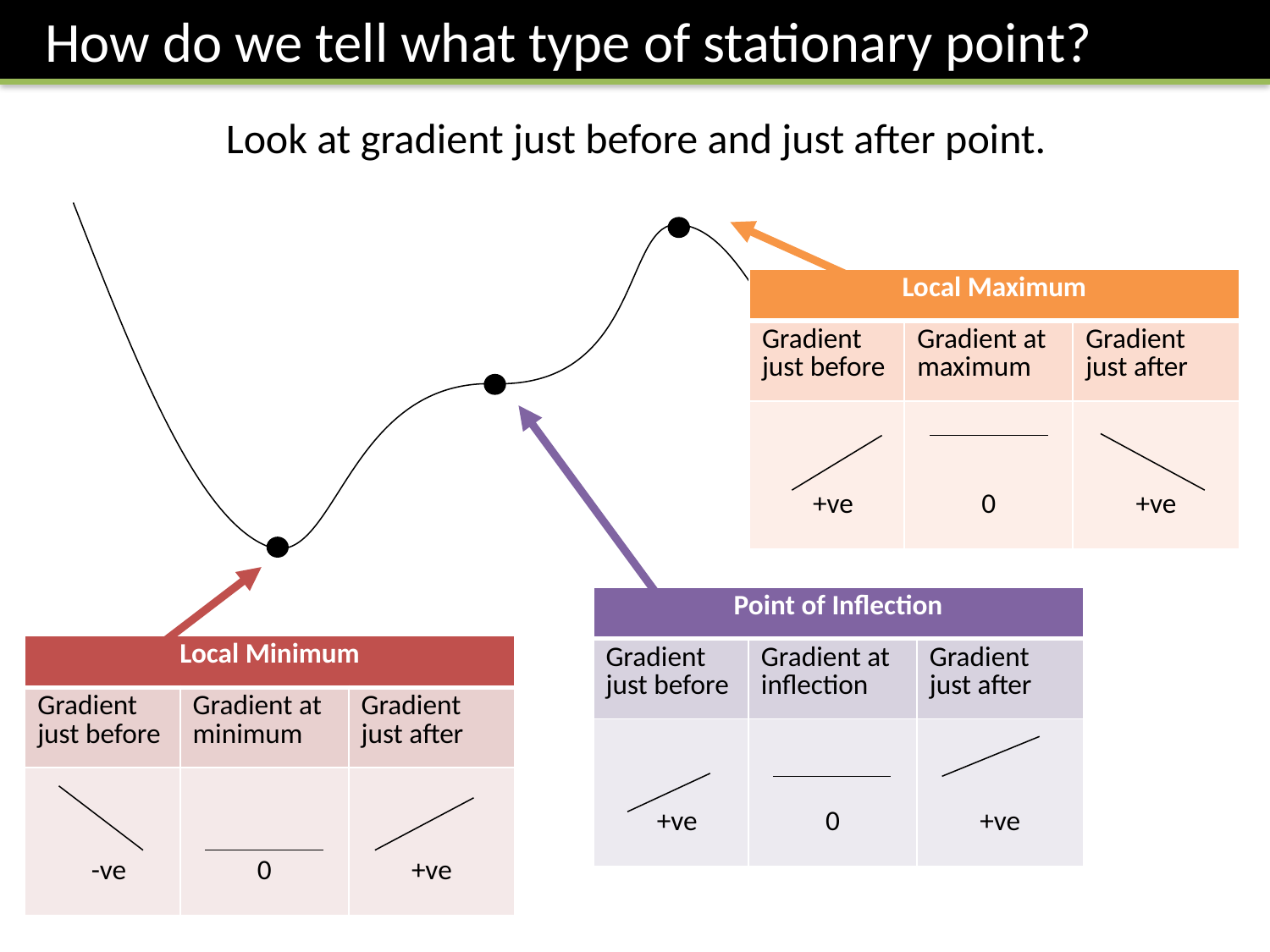

How do we tell what type of stationary point?
Look at gradient just before and just after point.

| Local Maximum |  |  |
| --- | --- | --- |
| Gradient just before | Gradient at maximum | Gradient just after |
| +ve | 0 | +ve |

| Point of Inflection |  |  |
| --- | --- | --- |
| Gradient just before | Gradient at inflection | Gradient just after |
| +ve | 0 | +ve |
| Local Minimum |  |  |
| --- | --- | --- |
| Gradient just before | Gradient at minimum | Gradient just after |
| -ve | 0 | +ve |